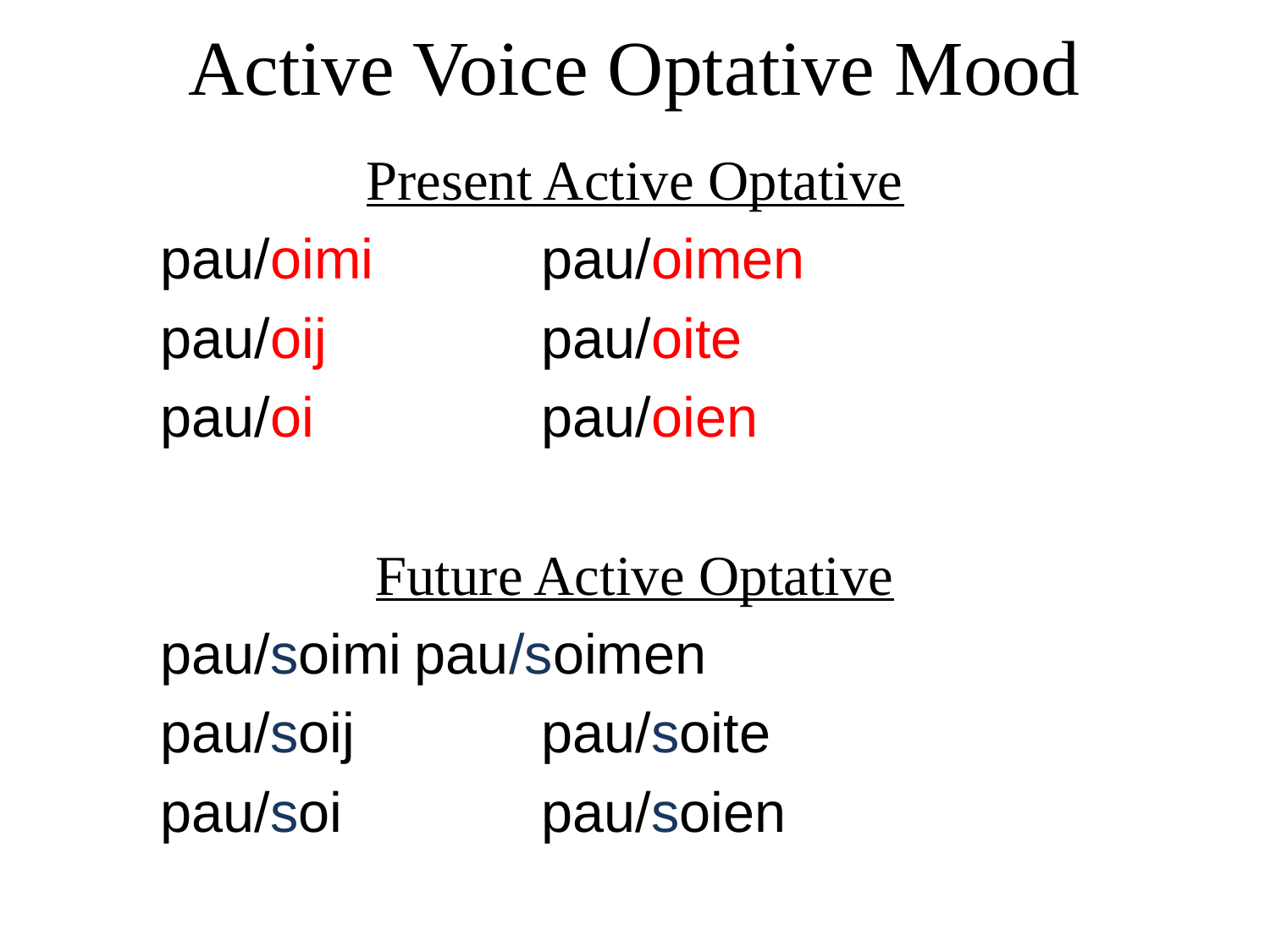

# Active Voice Optative Mood
Present Active Optative
	pau/oimi		pau/oimen
	pau/oij		pau/oite
	pau/oi		pau/oien

Future Active Optative
	pau/soimi	pau/soimen
	pau/soij		pau/soite
	pau/soi		pau/soien